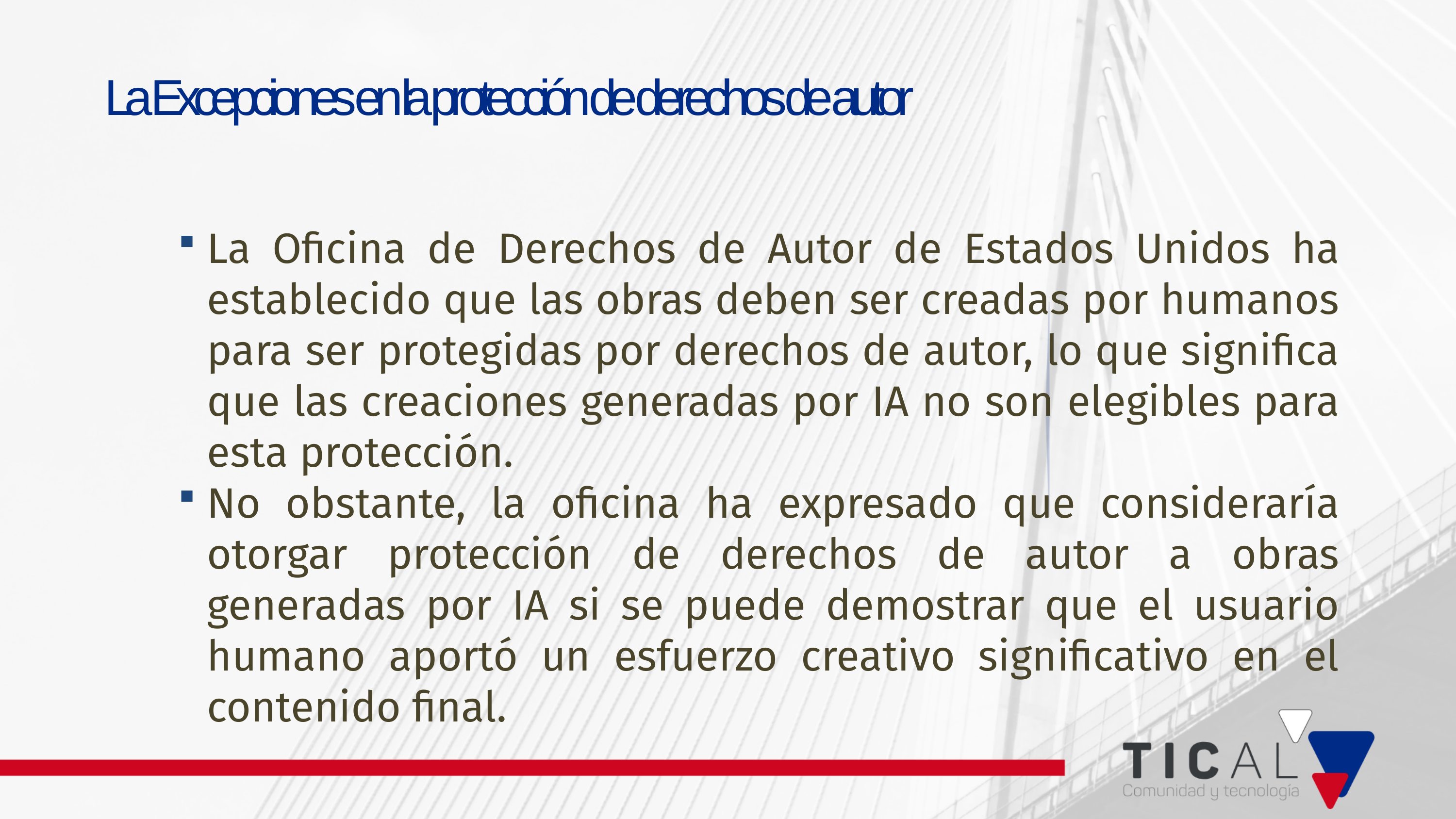

# La Excepciones en la protección de derechos de autor
La Oficina de Derechos de Autor de Estados Unidos ha establecido que las obras deben ser creadas por humanos para ser protegidas por derechos de autor, lo que significa que las creaciones generadas por IA no son elegibles para esta protección.
No obstante, la oficina ha expresado que consideraría otorgar protección de derechos de autor a obras generadas por IA si se puede demostrar que el usuario humano aportó un esfuerzo creativo significativo en el contenido final.